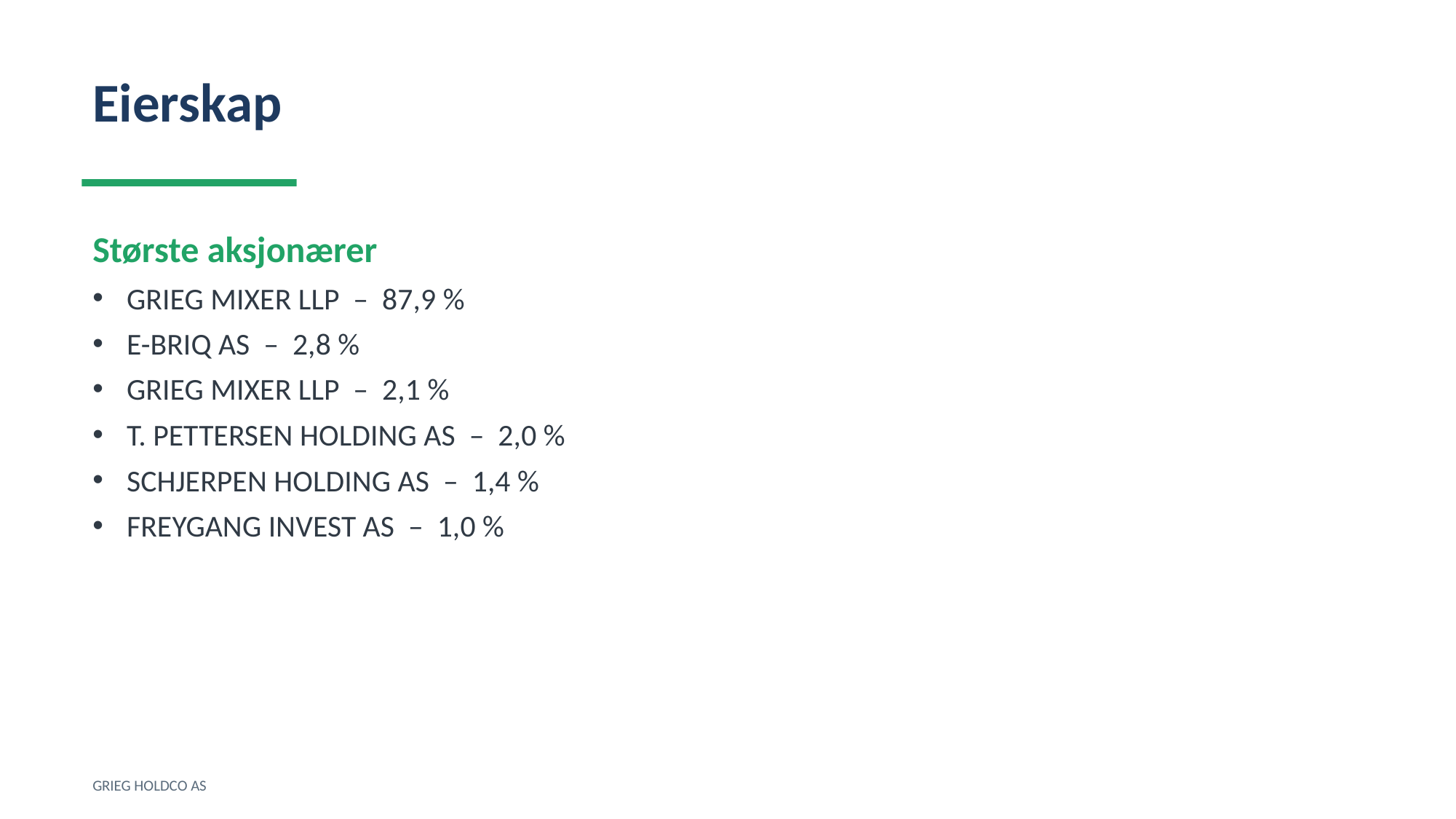

Eierskap

Største aksjonærer
GRIEG MIXER LLP  –  87,9 %
E-BRIQ AS  –  2,8 %
GRIEG MIXER LLP  –  2,1 %
T. PETTERSEN HOLDING AS  –  2,0 %
SCHJERPEN HOLDING AS  –  1,4 %
FREYGANG INVEST AS  –  1,0 %
GRIEG HOLDCO AS